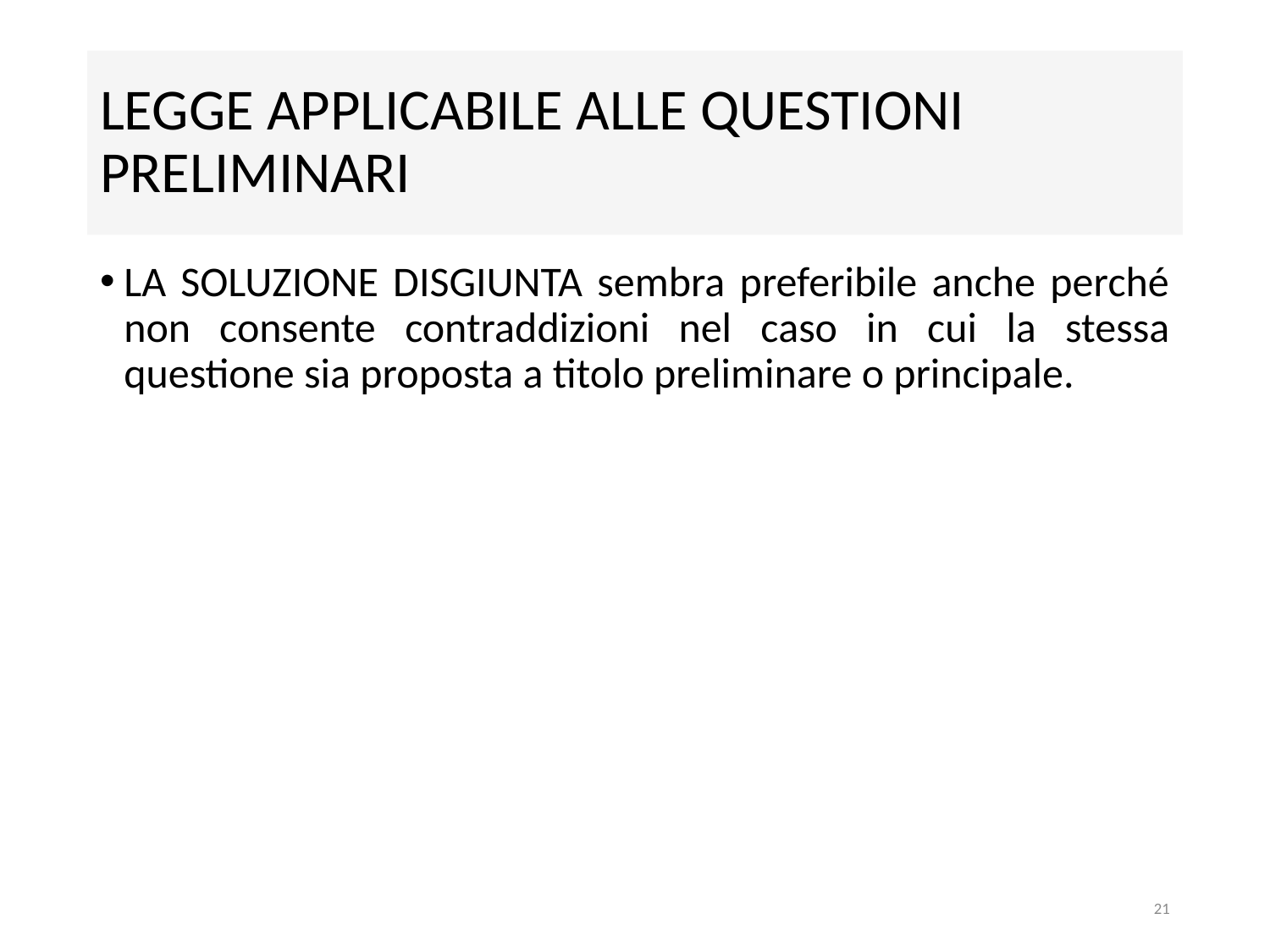

# LEGGE APPLICABILE ALLE QUESTIONI PRELIMINARI
LA SOLUZIONE DISGIUNTA sembra preferibile anche perché non consente contraddizioni nel caso in cui la stessa questione sia proposta a titolo preliminare o principale.
21